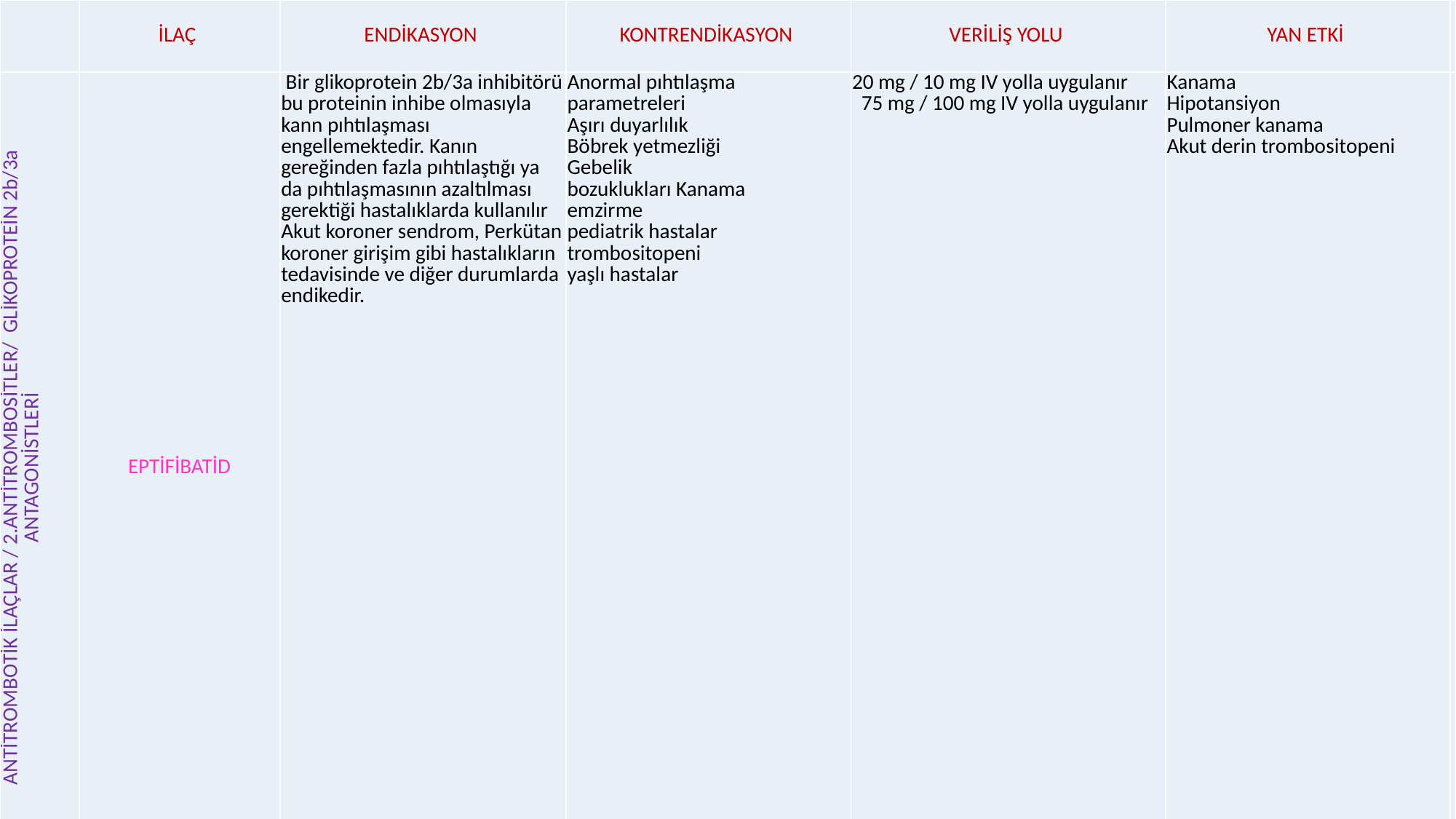

|  | İLAÇ | ENDİKASYON | KONTRENDİKASYON | VERİLİŞ YOLU | YAN ETKİ |  |
| --- | --- | --- | --- | --- | --- | --- |
| ANTİTROMBOTİK İLAÇLAR / 2.ANTİTROMBOSİTLER/ GLİKOPROTEİN 2b/3a ANTAGONİSTLERİ | EPTİFİBATİD | Bir glikoprotein 2b/3a inhibitörü bu proteinin inhibe olmasıyla kann pıhtılaşması engellemektedir. Kanın gereğinden fazla pıhtılaştığı ya da pıhtılaşmasının azaltılması gerektiği hastalıklarda kullanılır Akut koroner sendrom, Perkütan koroner girişim gibi hastalıkların tedavisinde ve diğer durumlarda endikedir. | Anormal pıhtılaşma parametreleri Aşırı duyarlılık Böbrek yetmezliği Gebelik bozuklukları Kanama emzirme pediatrik hastalar trombositopeni yaşlı hastalar | 20 mg / 10 mg IV yolla uygulanır 75 mg / 100 mg IV yolla uygulanır | Kanama Hipotansiyon Pulmoner kanama Akut derin trombositopeni |  |